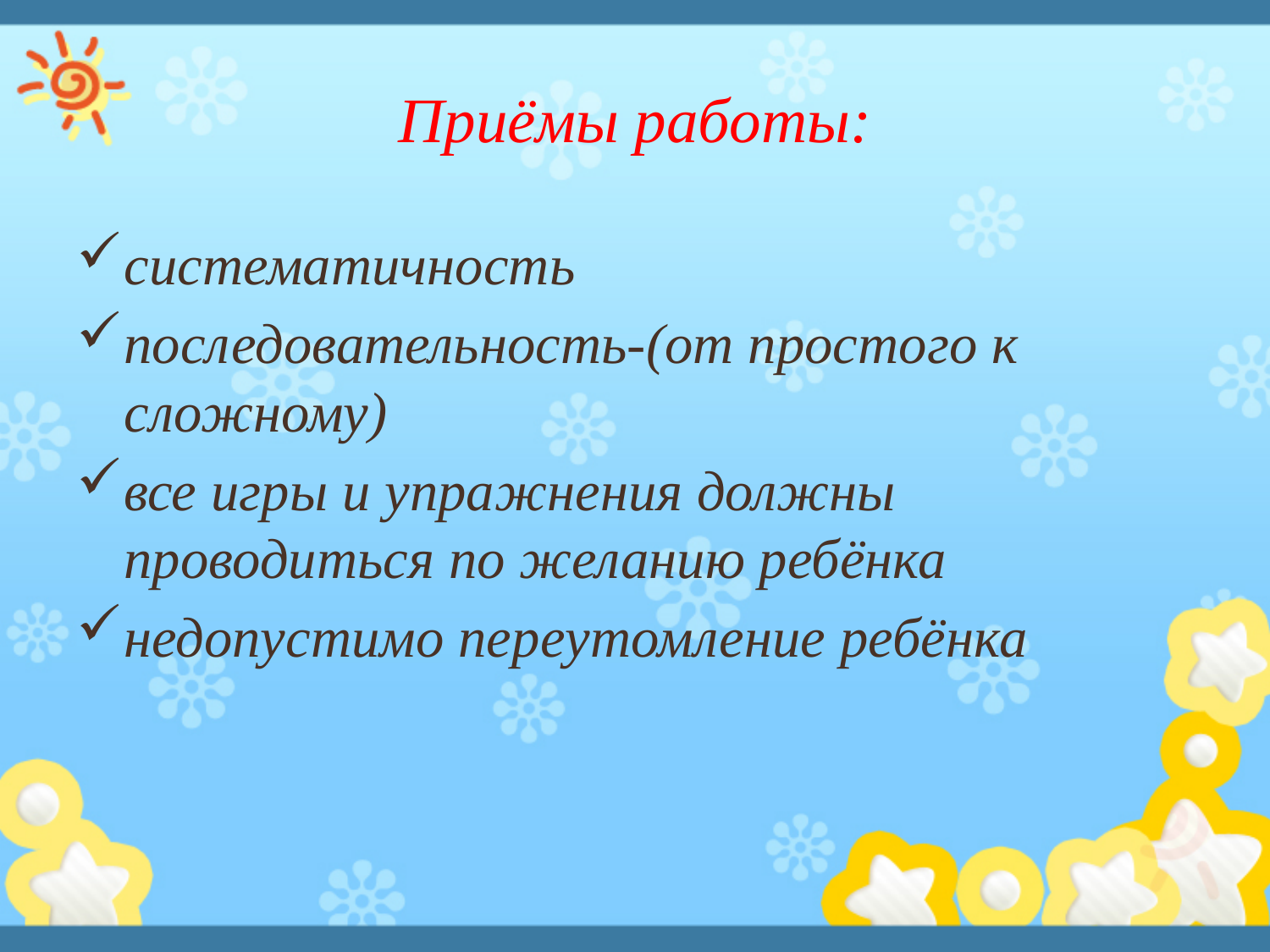

# Приёмы работы:
систематичность
последовательность-(от простого к сложному)
все игры и упражнения должны проводиться по желанию ребёнка
недопустимо переутомление ребёнка